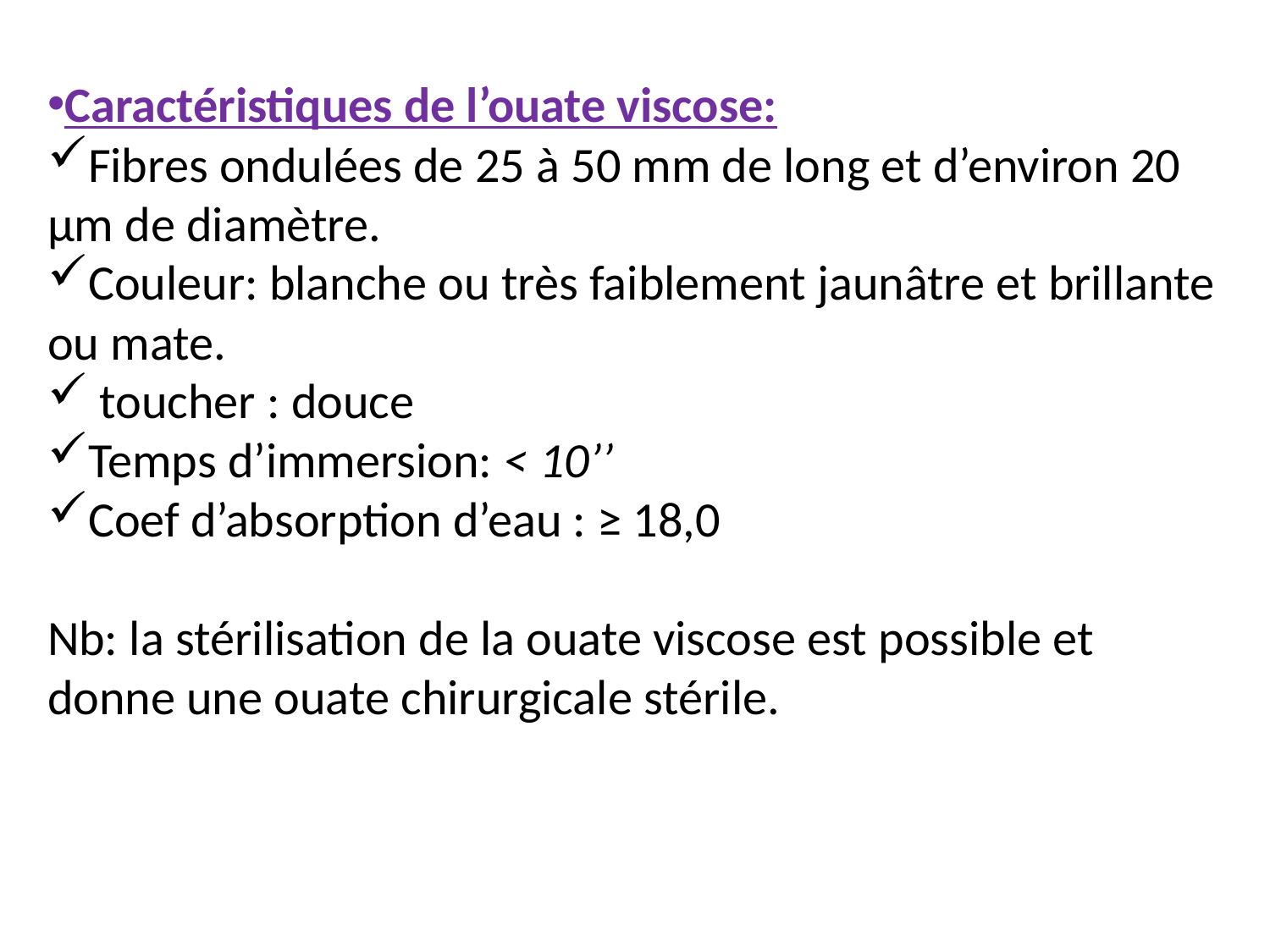

Caractéristiques de l’ouate viscose:
Fibres ondulées de 25 à 50 mm de long et d’environ 20 µm de diamètre.
Couleur: blanche ou très faiblement jaunâtre et brillante ou mate.
 toucher : douce
Temps d’immersion: < 10’’
Coef d’absorption d’eau : ≥ 18,0

Nb: la stérilisation de la ouate viscose est possible et donne une ouate chirurgicale stérile.